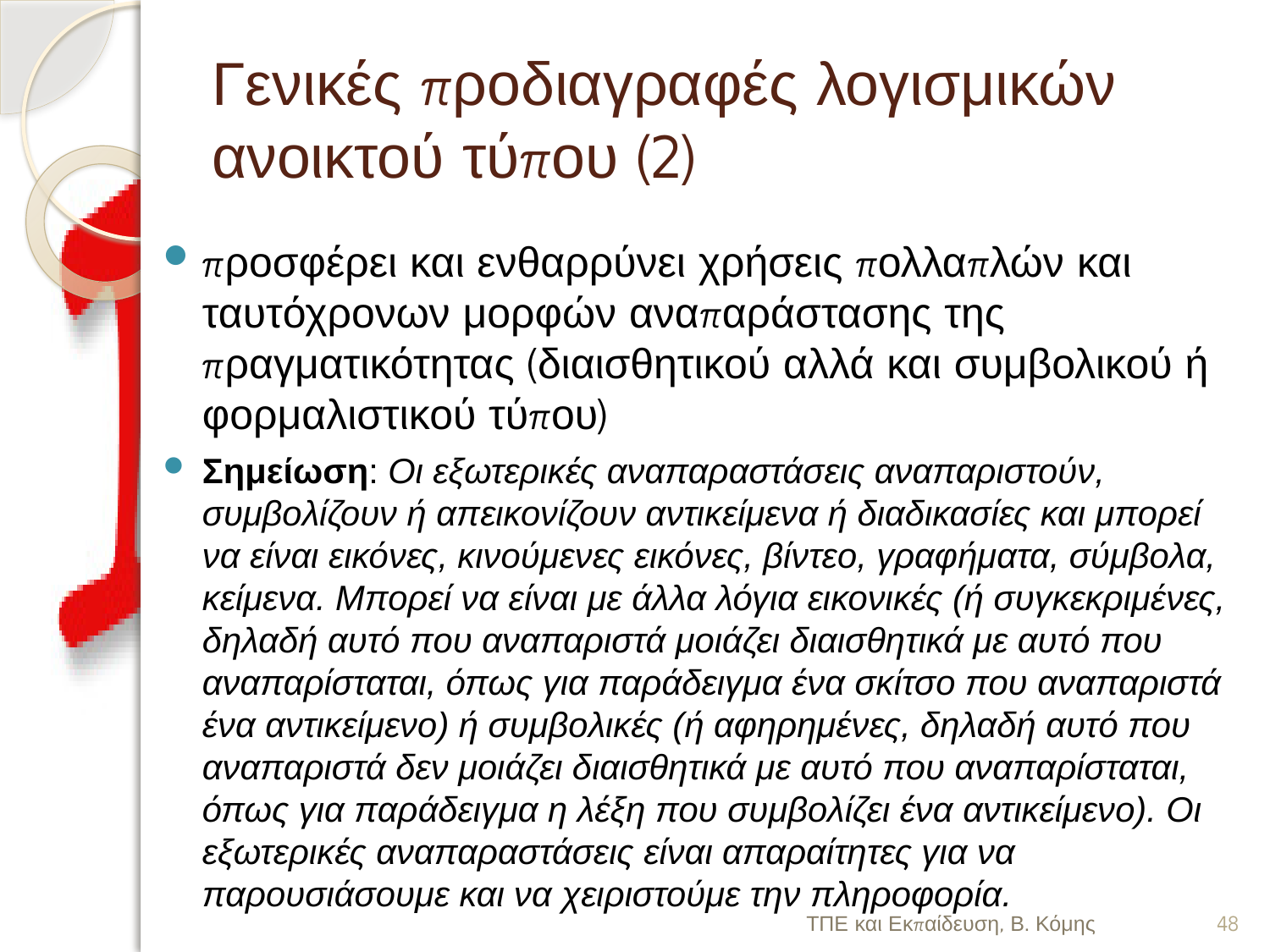

# Γενικές προδιαγραφές λογισμικών ανοικτού τύπου (2)
προσφέρει και ενθαρρύνει χρήσεις πολλαπλών και ταυτόχρονων μορφών αναπαράστασης της πραγματικότητας (διαισθητικού αλλά και συμβολικού ή φορμαλιστικού τύπου)
Σημείωση: Οι εξωτερικές αναπαραστάσεις αναπαριστούν, συμβολίζουν ή απεικονίζουν αντικείμενα ή διαδικασίες και μπορεί να είναι εικόνες, κινούμενες εικόνες, βίντεο, γραφήματα, σύμβολα, κείμενα. Μπορεί να είναι με άλλα λόγια εικονικές (ή συγκεκριμένες, δηλαδή αυτό που αναπαριστά μοιάζει διαισθητικά με αυτό που αναπαρίσταται, όπως για παράδειγμα ένα σκίτσο που αναπαριστά ένα αντικείμενο) ή συμβολικές (ή αφηρημένες, δηλαδή αυτό που αναπαριστά δεν μοιάζει διαισθητικά με αυτό που αναπαρίσταται, όπως για παράδειγμα η λέξη που συμβολίζει ένα αντικείμενο). Οι εξωτερικές αναπαραστάσεις είναι απαραίτητες για να παρουσιάσουμε και να χειριστούμε την πληροφορία.
ΤΠΕ και Εκπαίδευση, Β. Κόμης
48